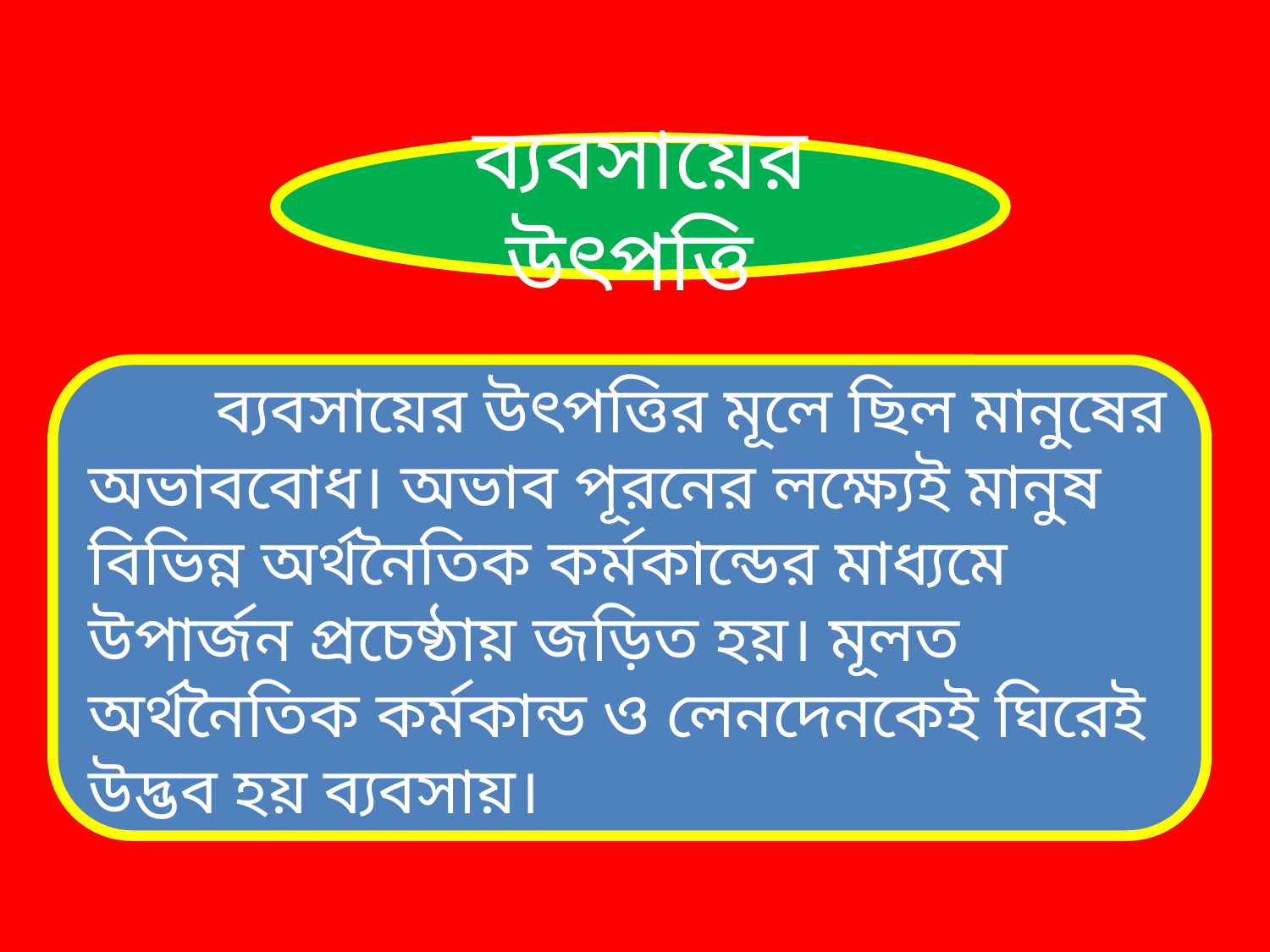

ব্যবসায়ের উৎপত্তি
	ব্যবসায়ের উৎপত্তির মূলে ছিল মানুষের অভাববোধ। অভাব পূরনের লক্ষ্যেই মানুষ বিভিন্ন অর্থনৈতিক কর্মকান্ডের মাধ্যমে উপার্জন প্রচেষ্ঠায় জড়িত হয়। মূলত অর্থনৈতিক কর্মকান্ড ও লেনদেনকেই ঘিরেই উদ্ভব হয় ব্যবসায়।